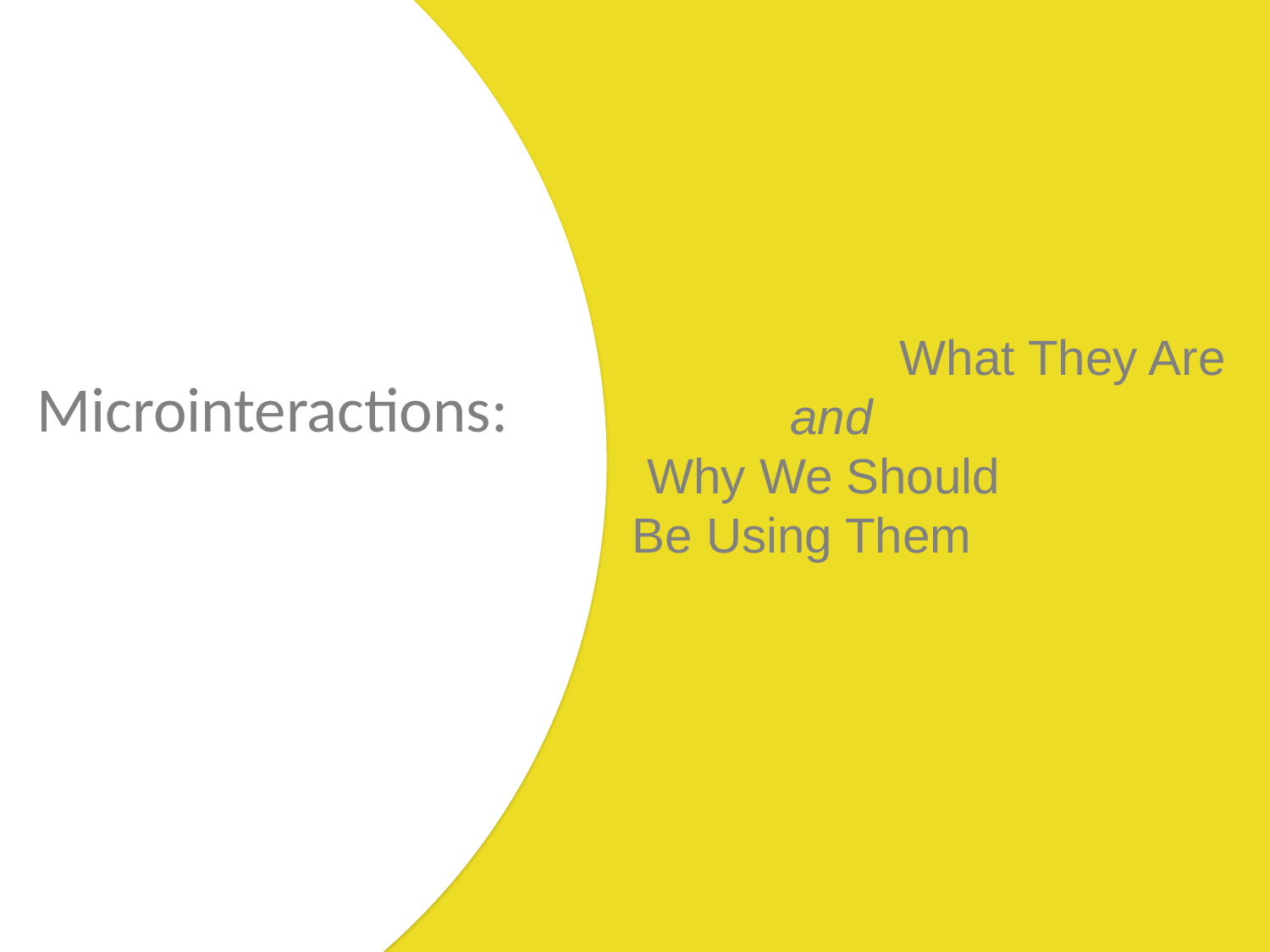

{
Microinteractions:
# What They Are and Why We Should Be Using Them